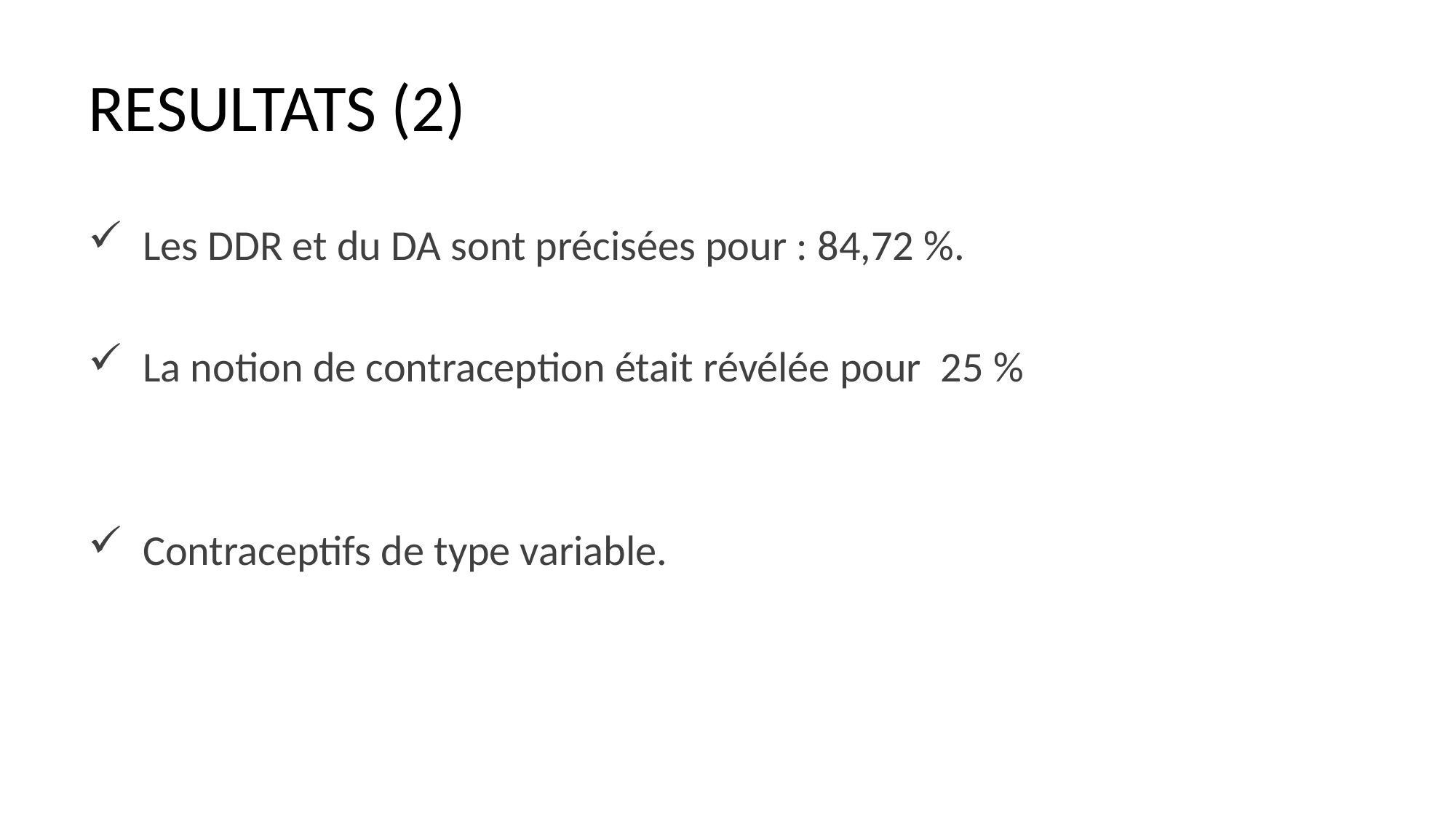

# RESULTATS (2)
Les DDR et du DA sont précisées pour : 84,72 %.

La notion de contraception était révélée pour  25 %

Contraceptifs de type variable.